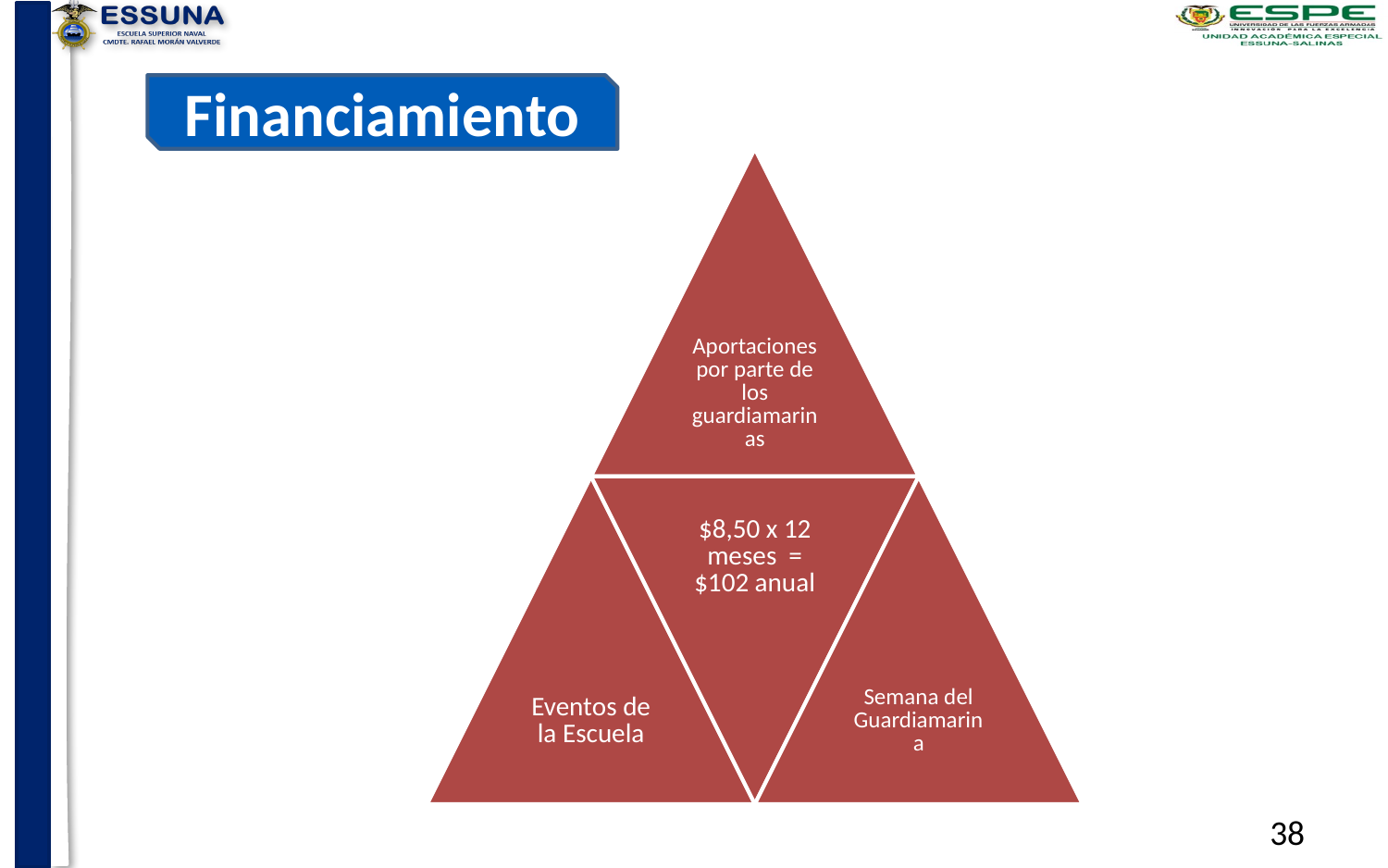

Financiamiento
Aportaciones por parte de los guardiamarinas
Eventos de la Escuela
$8,50 x 12 meses  = $102 anual
Semana del Guardiamarina
38